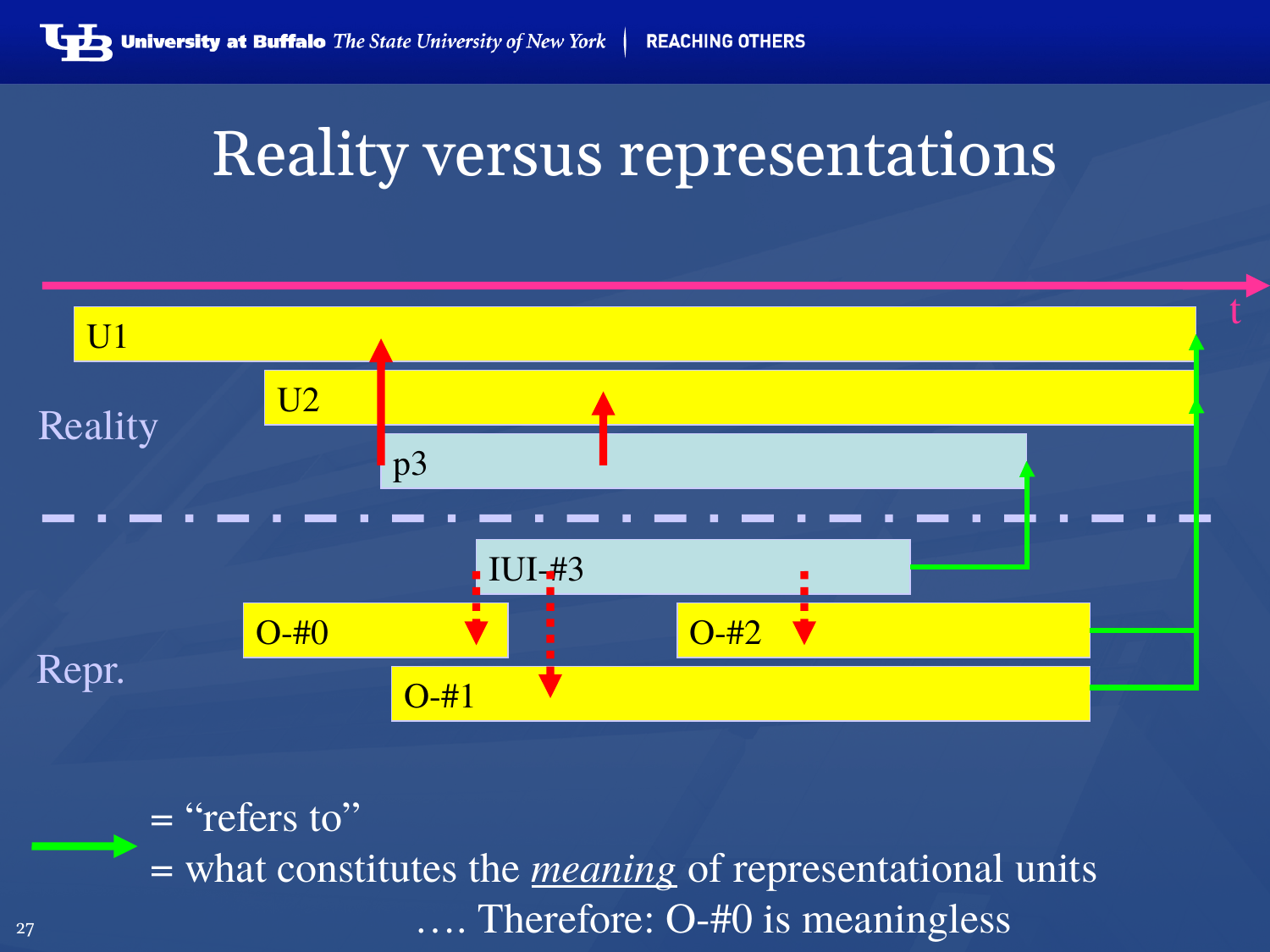

# Reality versus representations

t

U1

U2
Reality

p3

IUI-#3

O-#0
O-#2
Repr.
O-#1
= “refers to”
= what constitutes the meaning of representational units
                         …. Therefore: O-#0 is meaningless